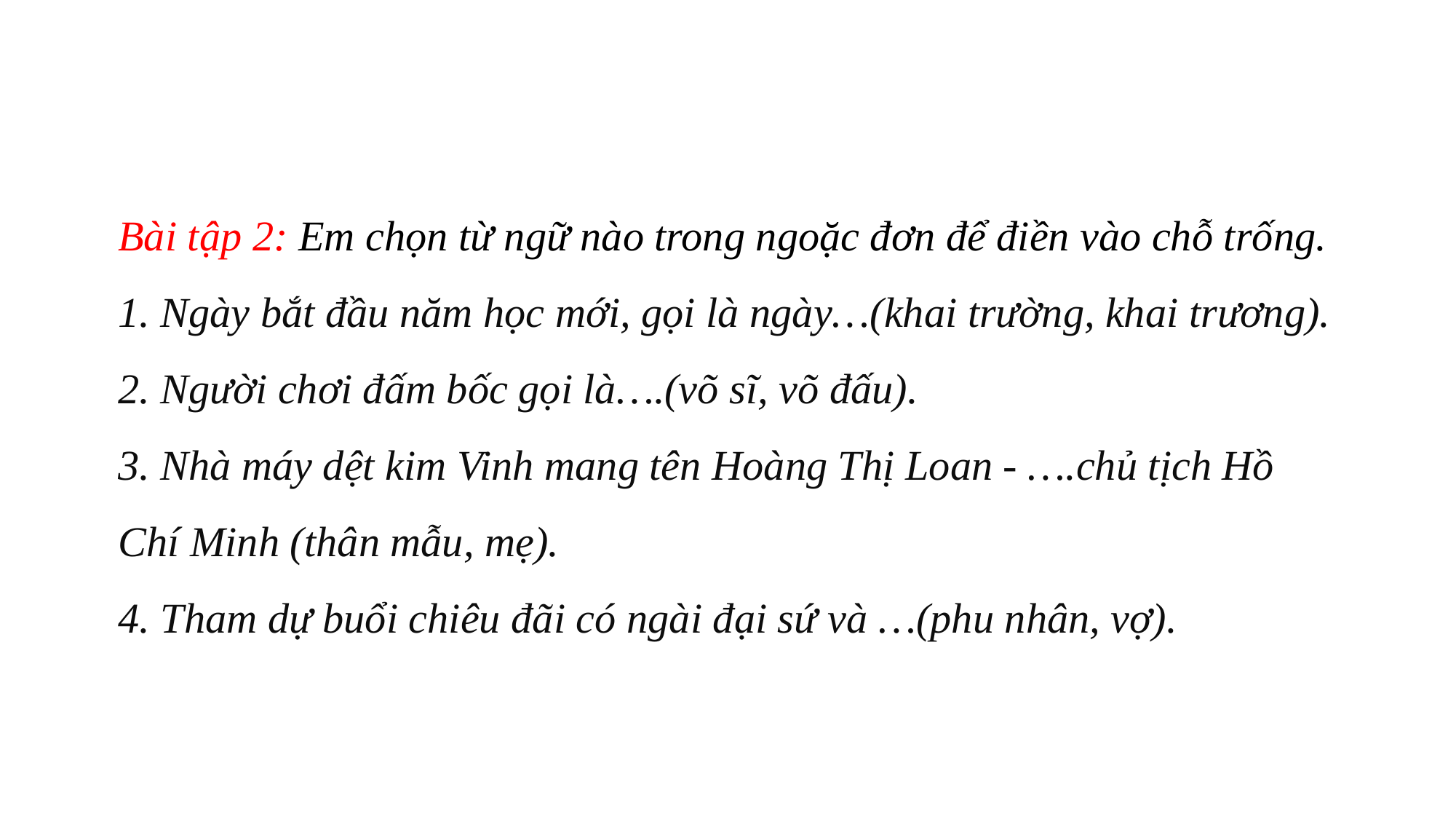

Bài tập 2: Em chọn từ ngữ nào trong ngoặc đơn để điền vào chỗ trống.
1. Ngày bắt đầu năm học mới, gọi là ngày…(khai trường, khai trương).
2. Người chơi đấm bốc gọi là….(võ sĩ, võ đấu).
3. Nhà máy dệt kim Vinh mang tên Hoàng Thị Loan - ….chủ tịch Hồ Chí Minh (thân mẫu, mẹ).
4. Tham dự buổi chiêu đãi có ngài đại sứ và …(phu nhân, vợ).